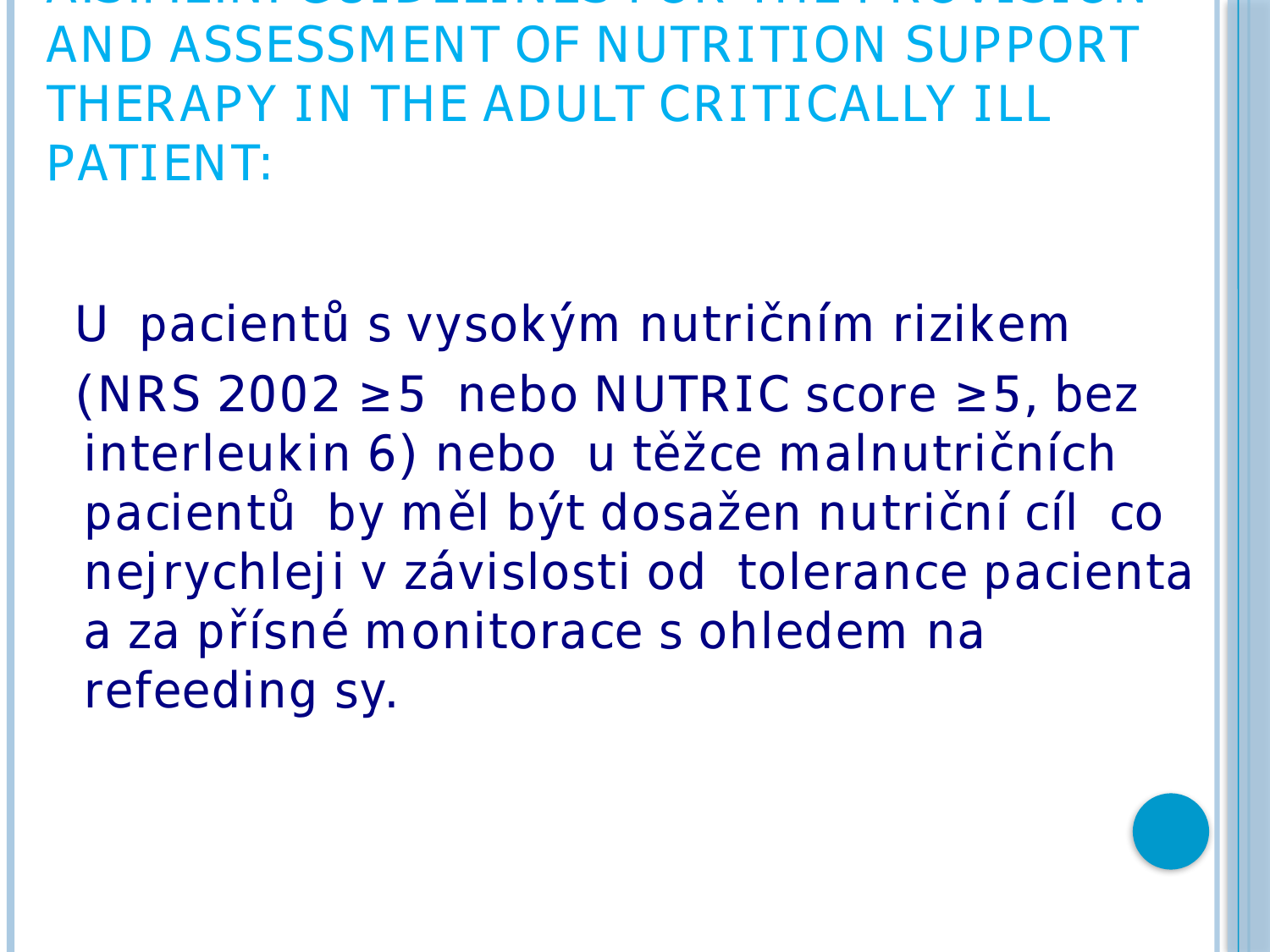

# A.S.P.E.N. Guidelines for the Provision and Assessment of Nutrition Support Therapy in the Adult Critically Ill Patient:
  U  pacientů s vysokým nutričním rizikem
  (NRS 2002 ≥5  nebo NUTRIC score ≥5, bez interleukin 6) nebo  u těžce malnutričních pacientů  by měl být dosažen nutriční cíl  co nejrychleji v závislosti od  tolerance pacienta a za přísné monitorace s ohledem na refeeding sy.